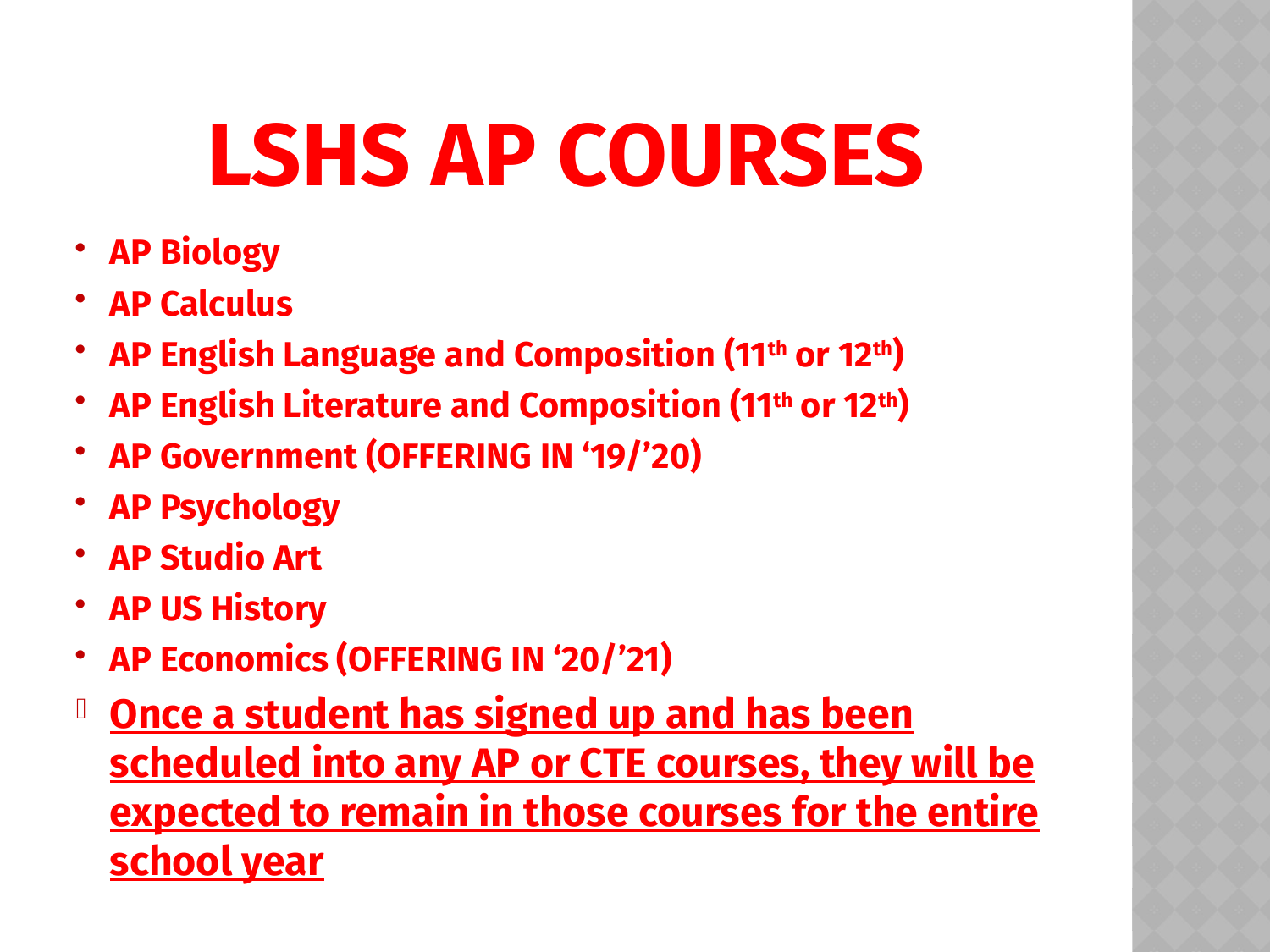

# LSHS AP Courses
AP Biology
AP Calculus
AP English Language and Composition (11th or 12th)
AP English Literature and Composition (11th or 12th)
AP Government (OFFERING IN ‘19/’20)
AP Psychology
AP Studio Art
AP US History
AP Economics (OFFERING IN ‘20/’21)
Once a student has signed up and has been scheduled into any AP or CTE courses, they will be expected to remain in those courses for the entire school year